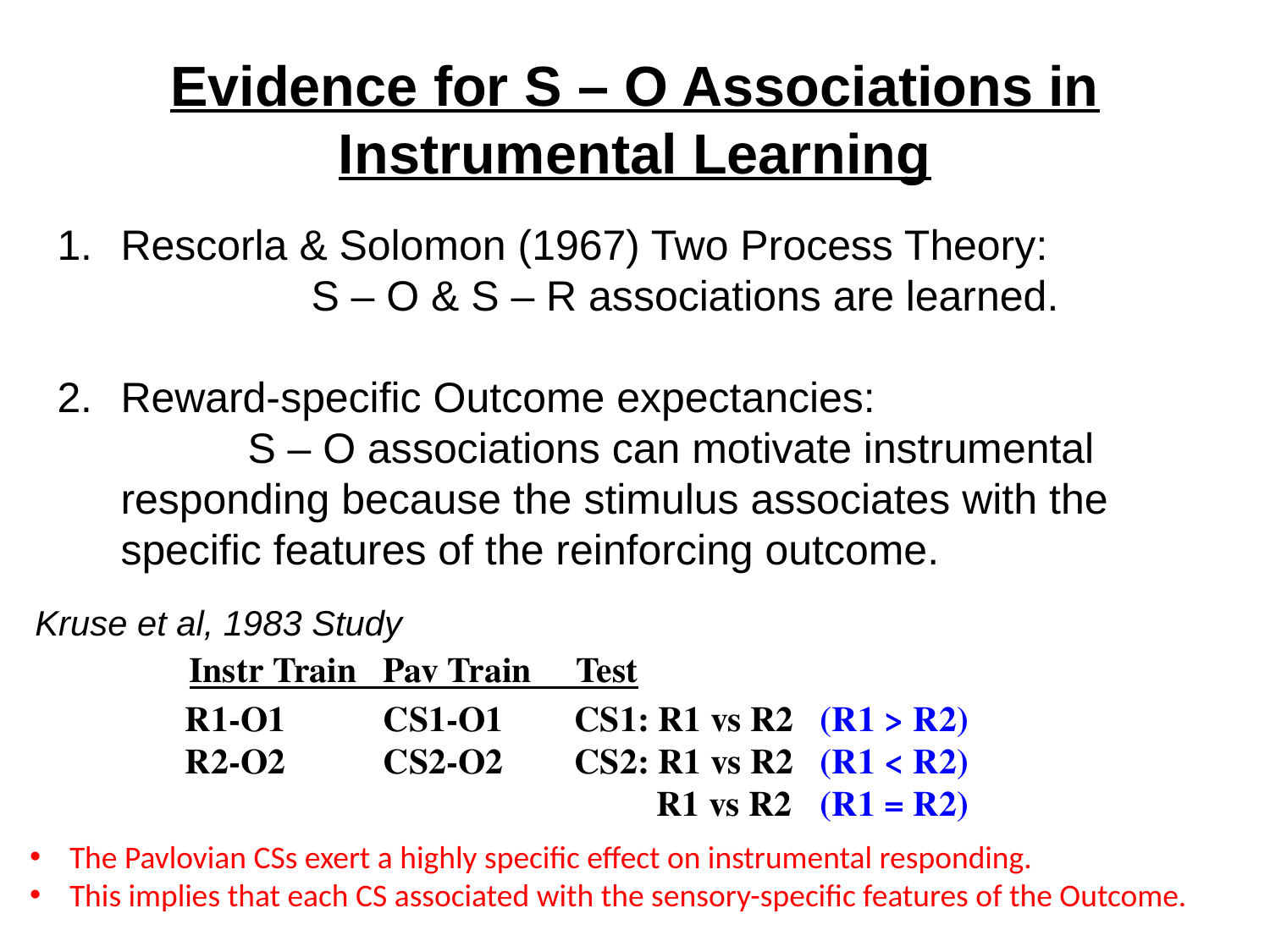

# Evidence for S – O Associations in Instrumental Learning
Rescorla & Solomon (1967) Two Process Theory:
		S – O & S – R associations are learned.

Reward-specific Outcome expectancies:
	S – O associations can motivate instrumental 	responding because the stimulus associates with the 	specific features of the reinforcing outcome.
Kruse et al, 1983 Study
Instr Train   Pav Train     Test
R1-O1           CS1-O1        CS1: R1 vs R2	(R1 > R2)
R2-O2           CS2-O2        CS2: R1 vs R2	(R1 < R2)
                                                     R1 vs R2	(R1 = R2)
The Pavlovian CSs exert a highly specific effect on instrumental responding.
This implies that each CS associated with the sensory-specific features of the Outcome.